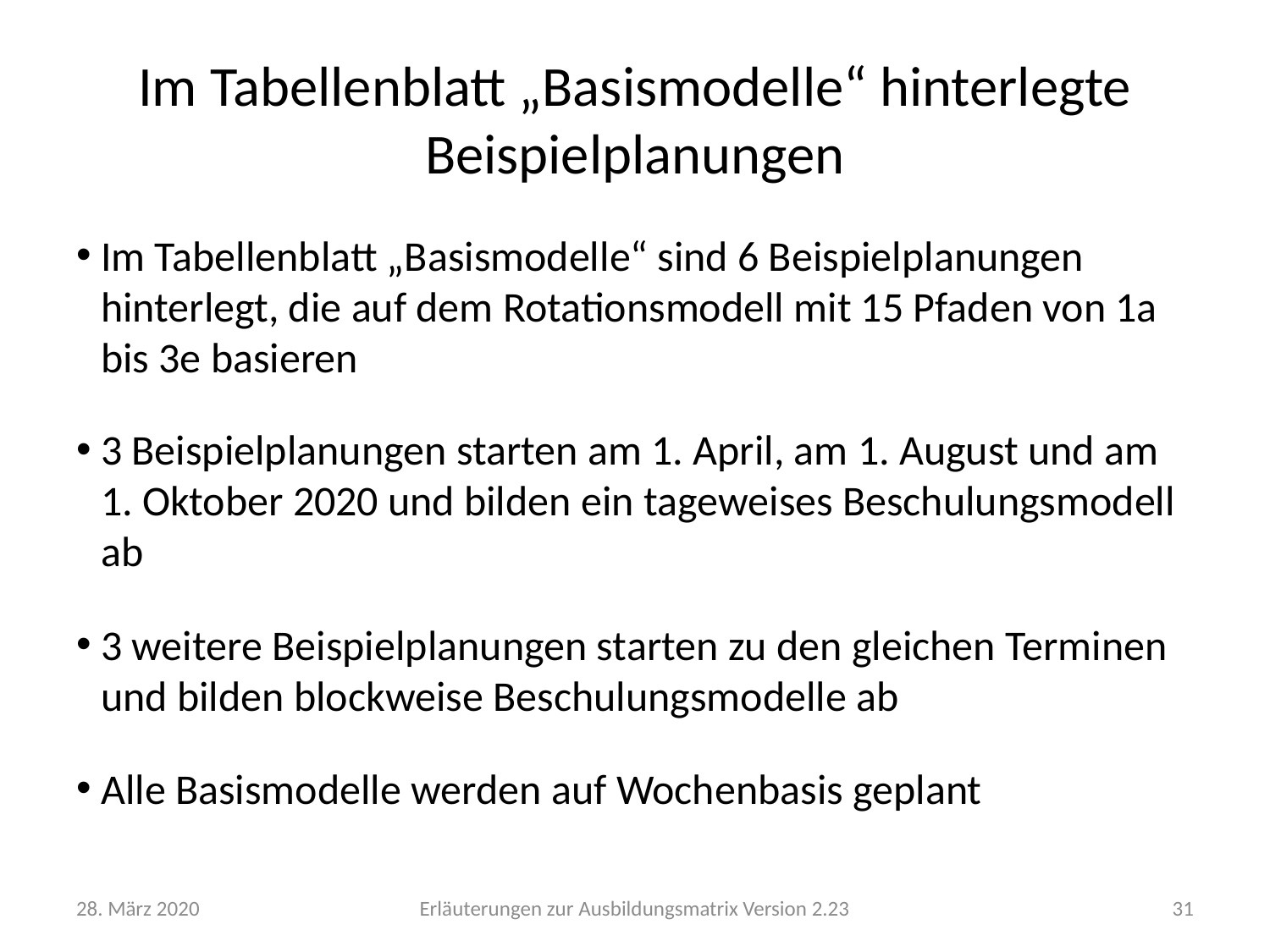

# Im Tabellenblatt „Basismodelle“ hinterlegte Beispielplanungen
Im Tabellenblatt „Basismodelle“ sind 6 Beispielplanungen hinterlegt, die auf dem Rotationsmodell mit 15 Pfaden von 1a bis 3e basieren
3 Beispielplanungen starten am 1. April, am 1. August und am 1. Oktober 2020 und bilden ein tageweises Beschulungsmodell ab
3 weitere Beispielplanungen starten zu den gleichen Terminen und bilden blockweise Beschulungsmodelle ab
Alle Basismodelle werden auf Wochenbasis geplant
28. März 2020
Erläuterungen zur Ausbildungsmatrix Version 2.23
31